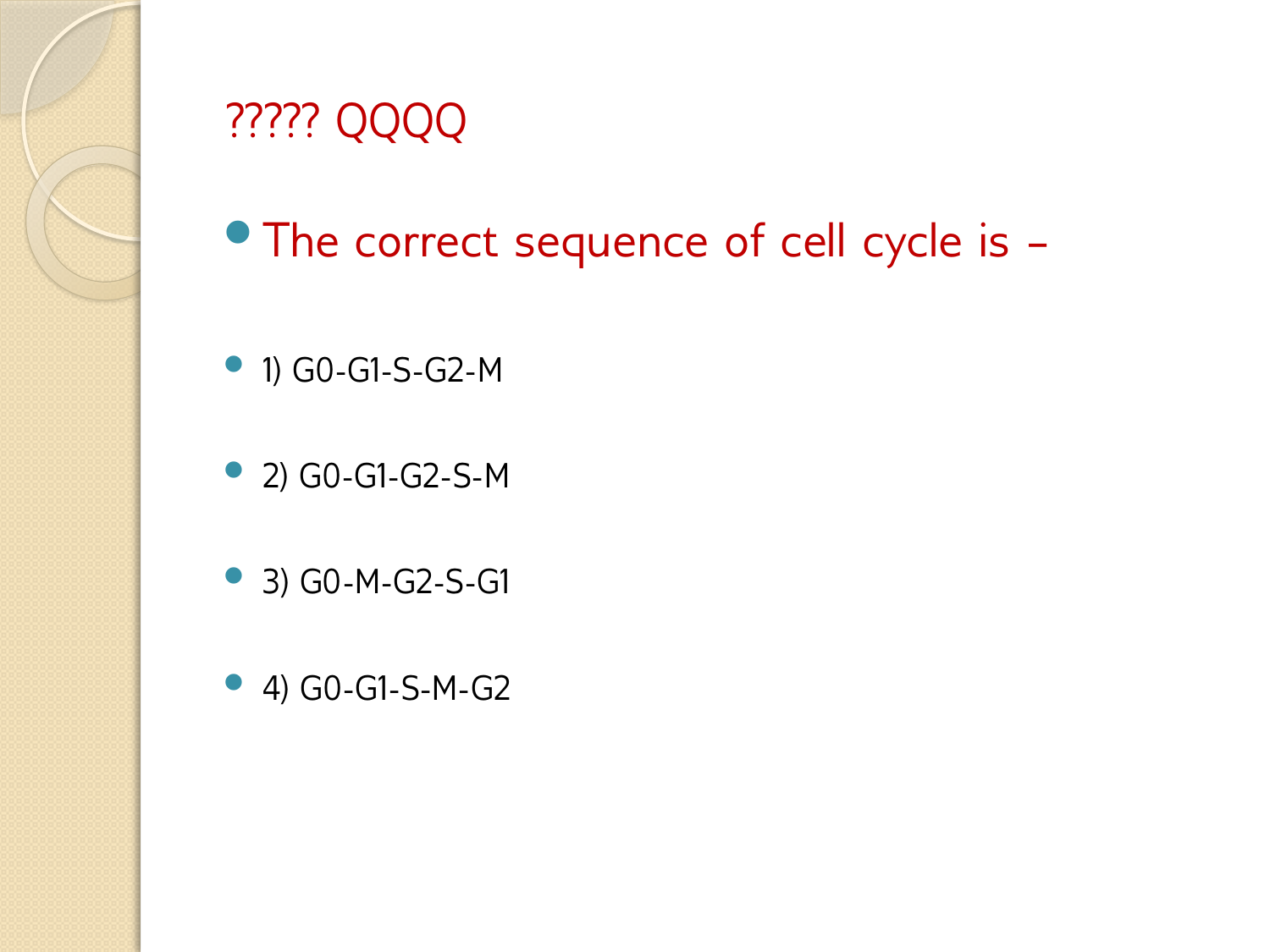

# ????? QQQQ
The correct sequence of cell cycle is –

1) G0-G1-S-G2-M

2) G0-G1-G2-S-M

3) G0-M-G2-S-G1

4) G0-G1-S-M-G2